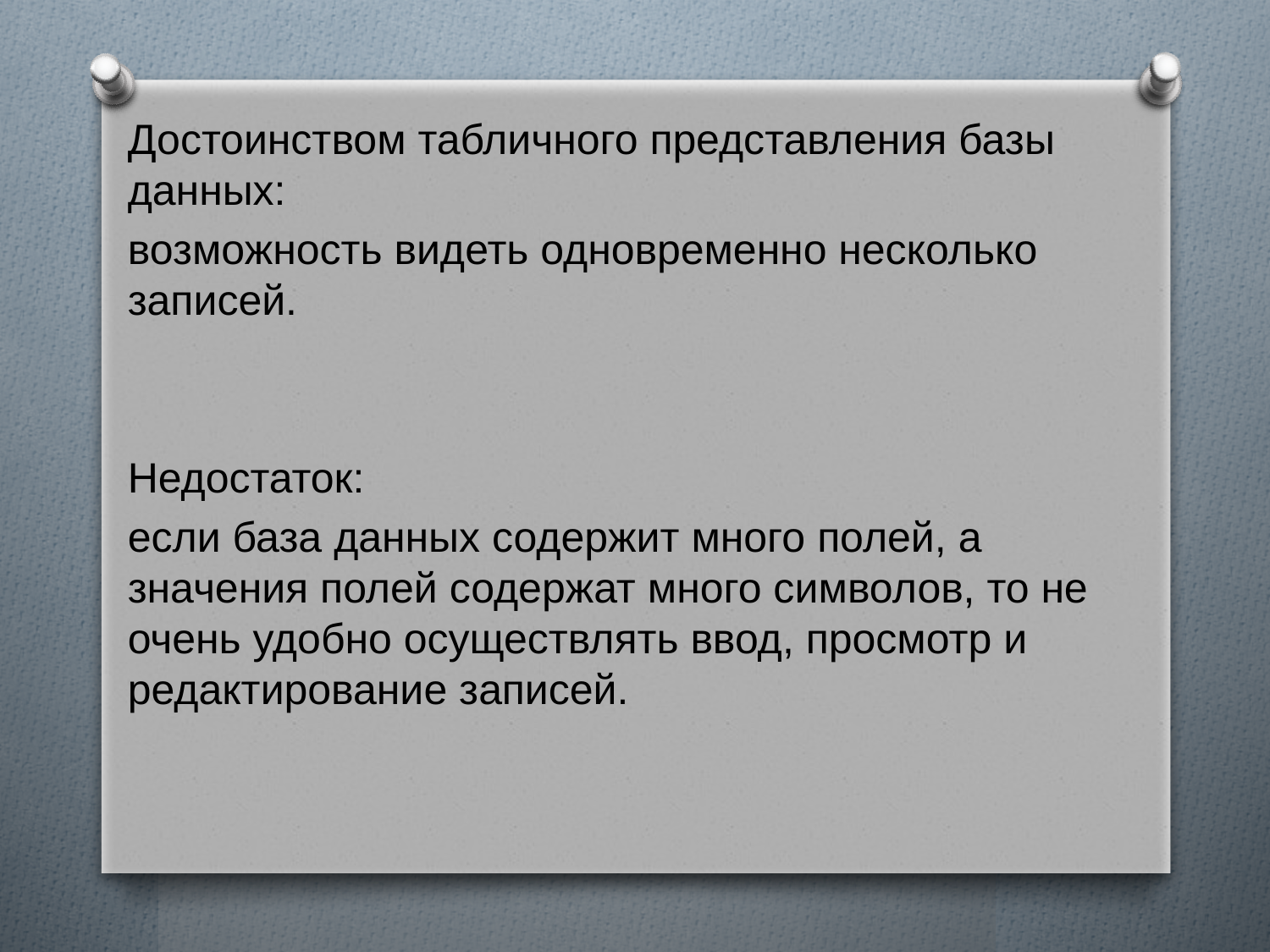

Достоинством табличного представления базы данных:
возможность видеть одновременно несколько записей.

Недостаток:
если база данных содержит много полей, а значения полей содержат много символов, то не очень удобно осуществлять ввод, просмотр и редактирование записей.